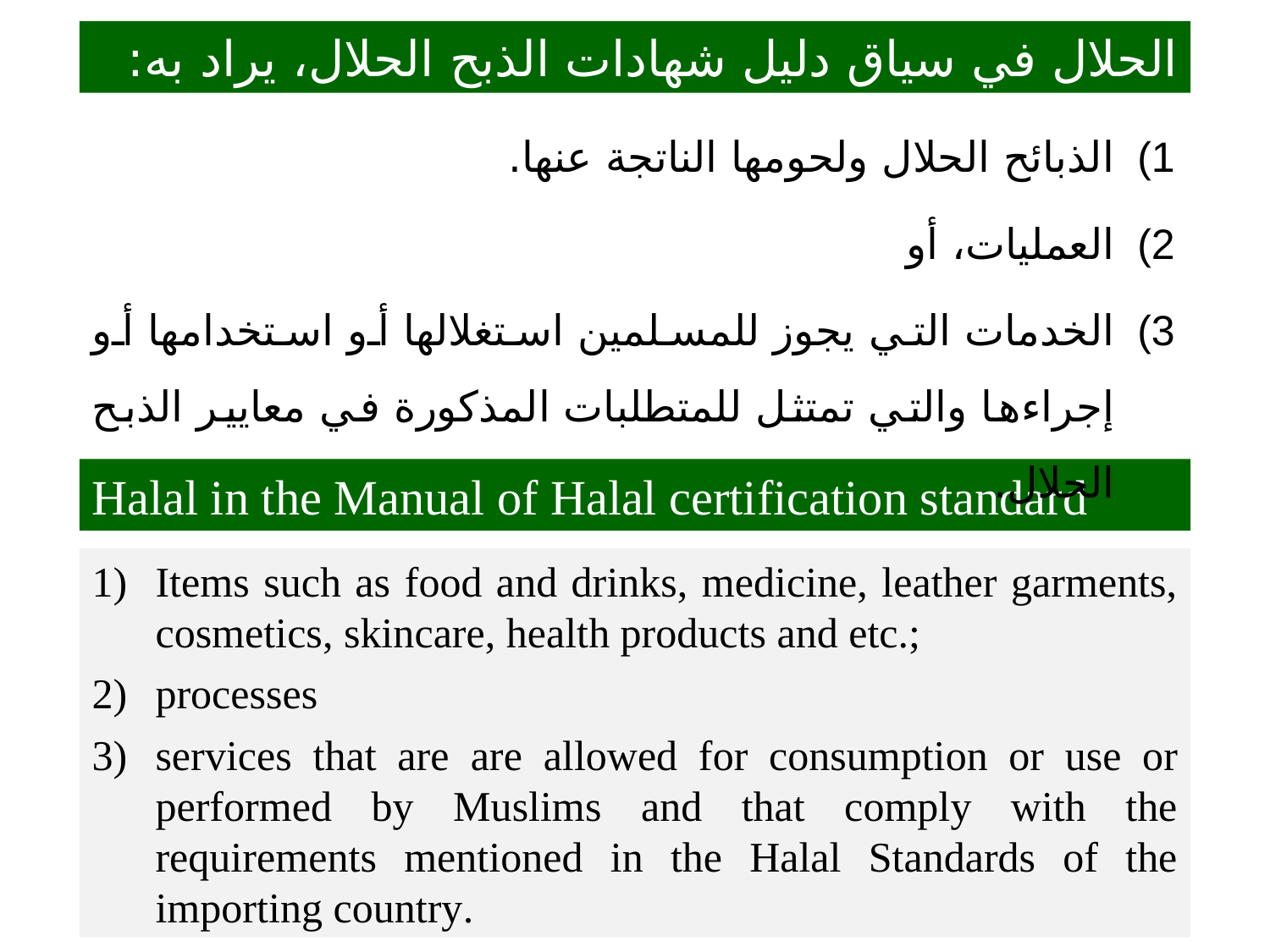

الحلال في سياق دليل شهادات الذبح الحلال، يراد به:
الذبائح الحلال ولحومها الناتجة عنها.
العمليات، أو
الخدمات التي يجوز للمسلمين استغلالها أو استخدامها أو إجراءها والتي تمتثل للمتطلبات المذكورة في معايير الذبح الحلال.
Halal in the Manual of Halal certification standard
Items such as food and drinks, medicine, leather garments, cosmetics, skincare, health products and etc.;
processes
services that are are allowed for consumption or use or performed by Muslims and that comply with the requirements mentioned in the Halal Standards of the importing country.